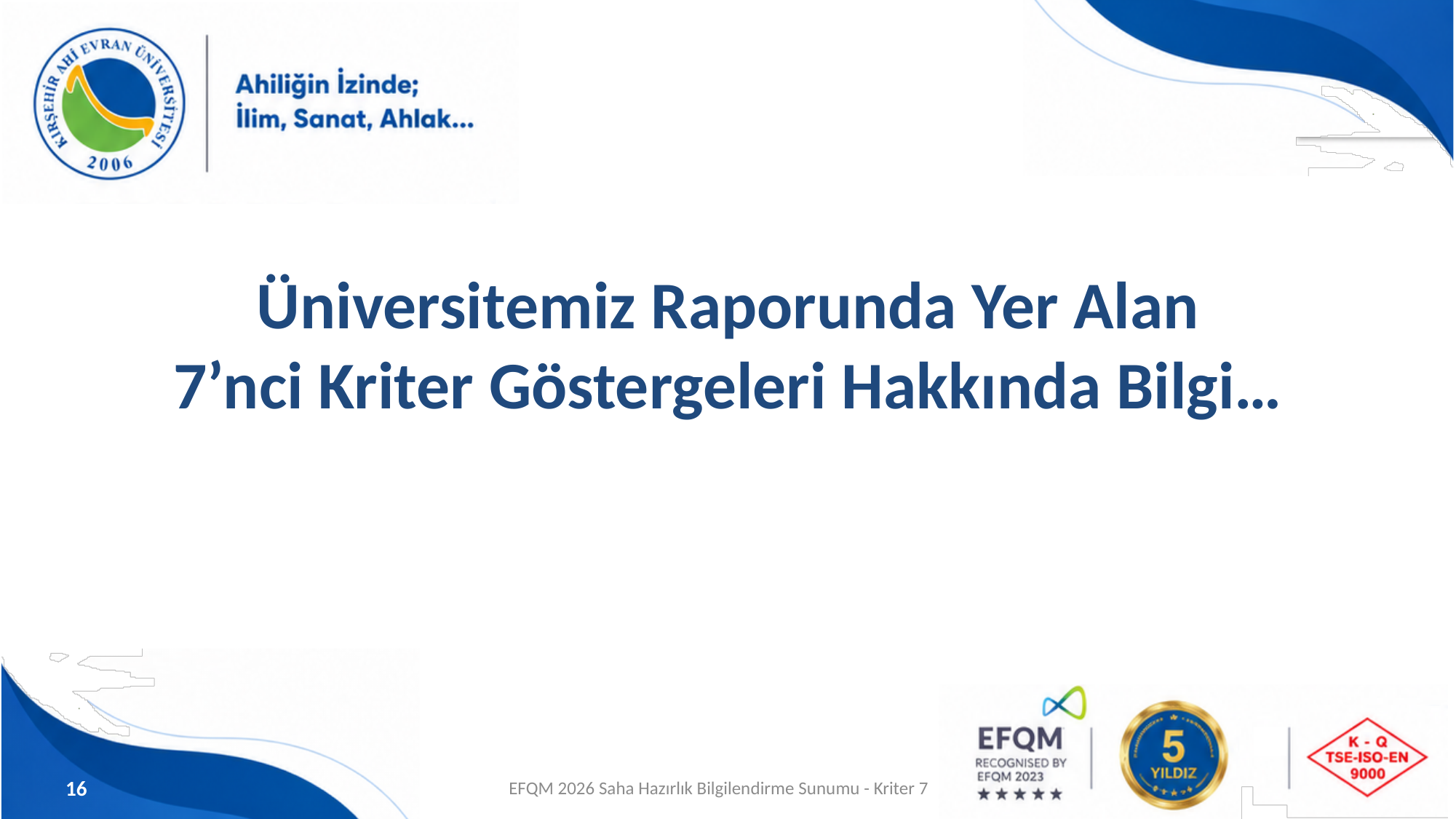

# Üniversitemiz Raporunda Yer Alan 7’nci Kriter Göstergeleri Hakkında Bilgi…

16
EFQM 2026 Saha Hazırlık Bilgilendirme Sunumu - Kriter 7